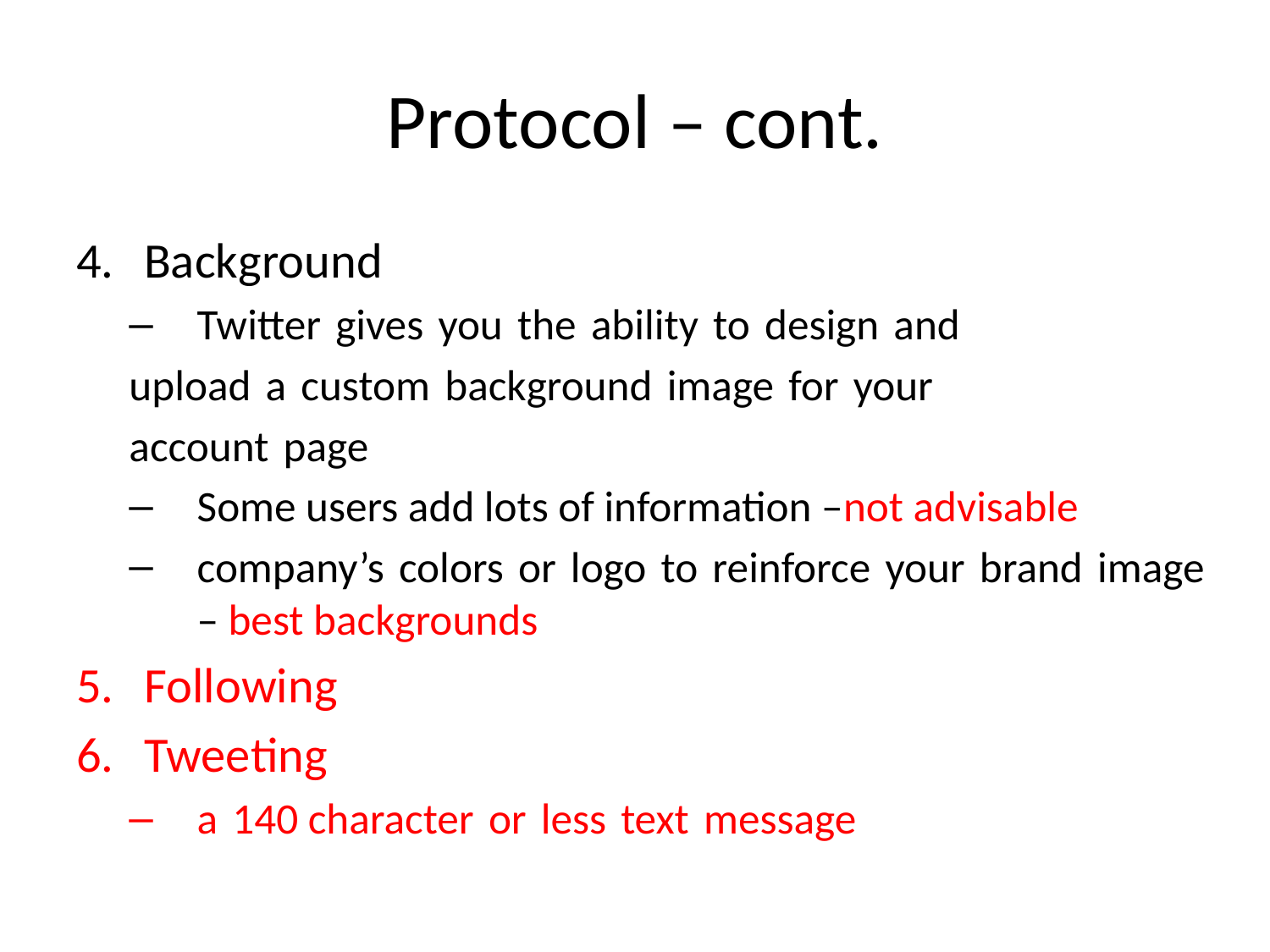

# Protocol – cont.
Background
Twitter gives you the ability to design and
upload a custom background image for your
account page
Some users add lots of information –not advisable
company’s colors or logo to reinforce your brand image – best backgrounds
Following
Tweeting
a 140 character or less text message